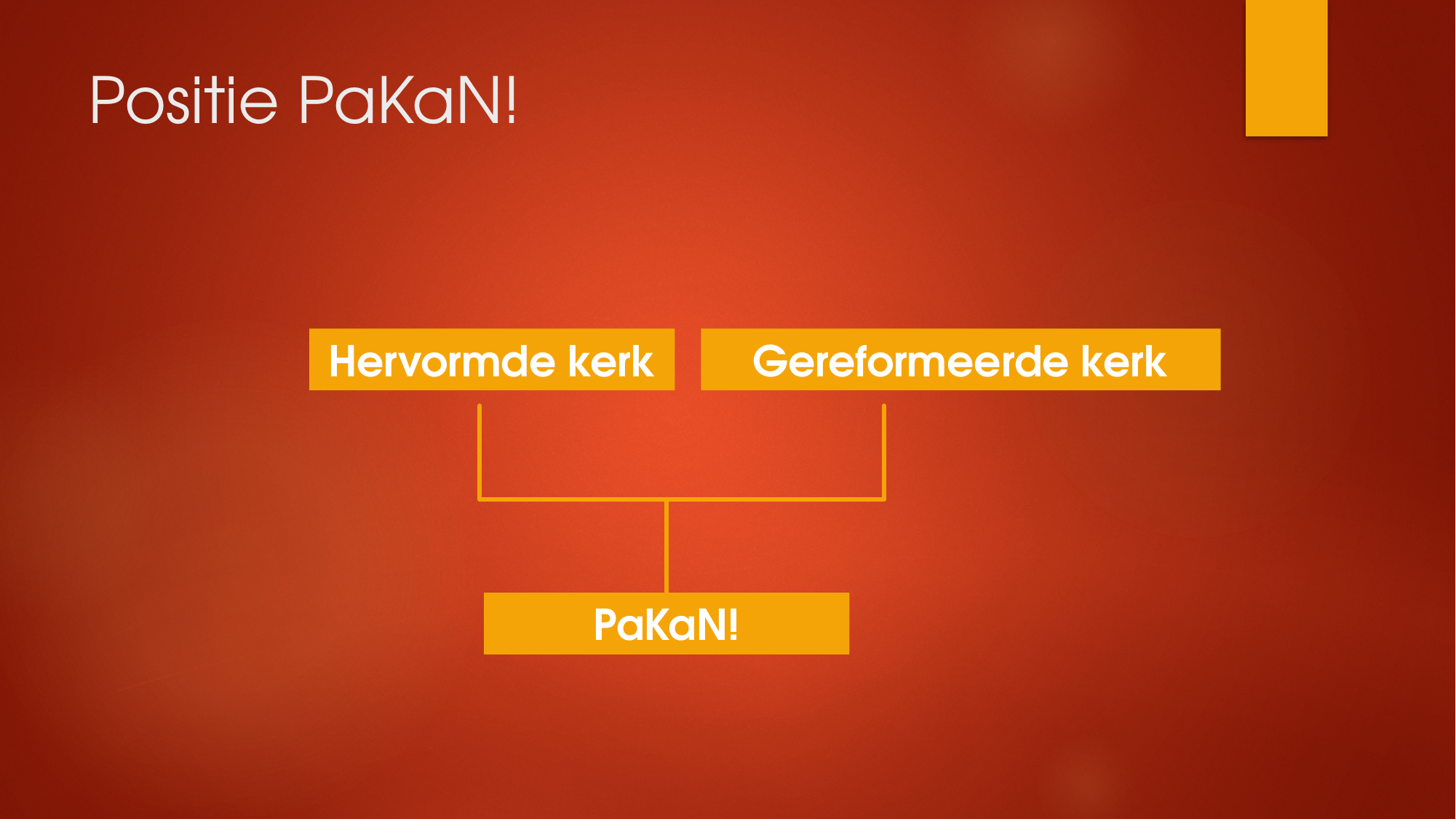

# Positie PaKaN!

Gereformeerde kerk
Hervormde kerk
PaKaN!